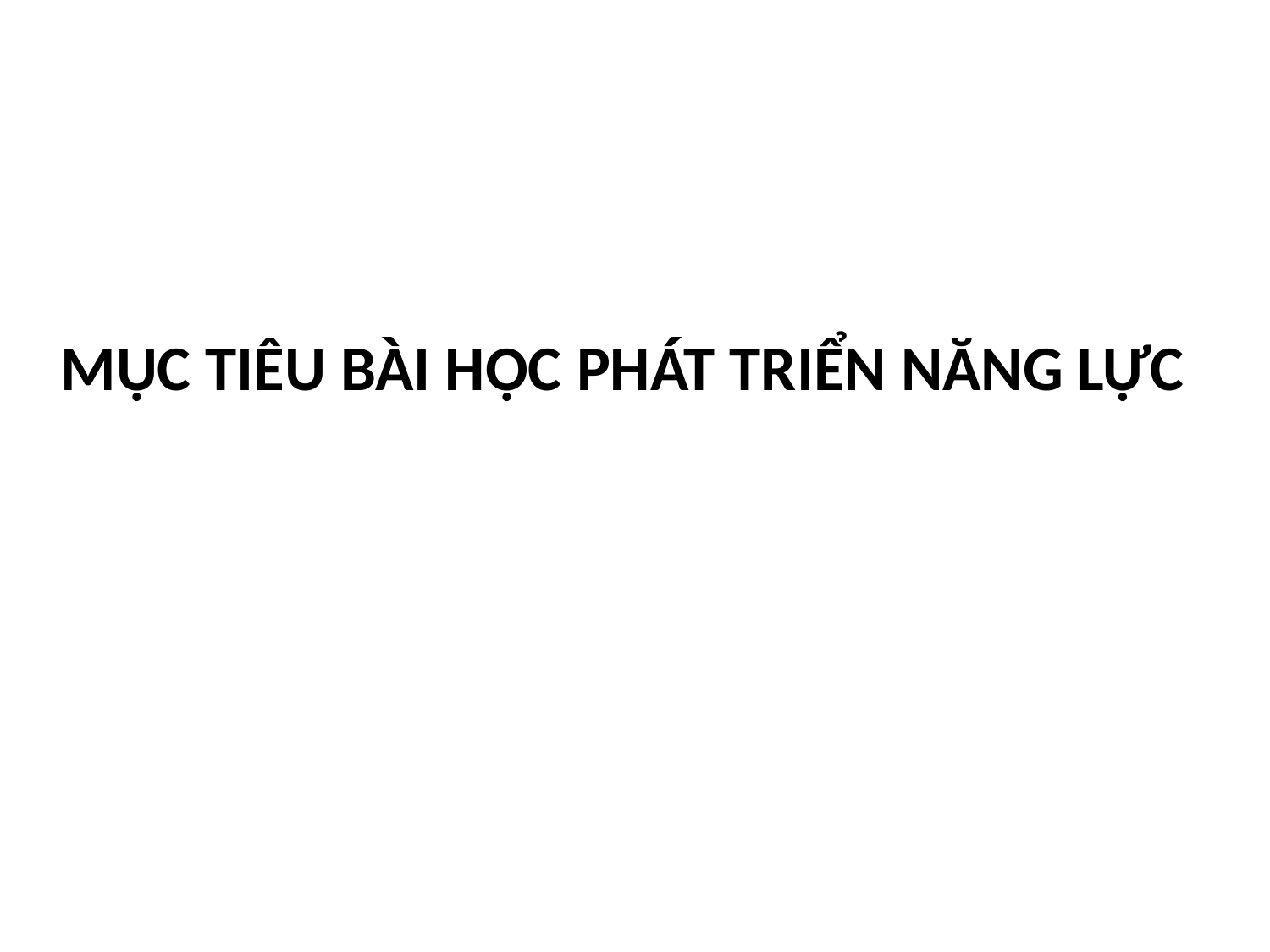

# MỤC TIÊU BÀI HỌC PHÁT TRIỂN NĂNG LỰC